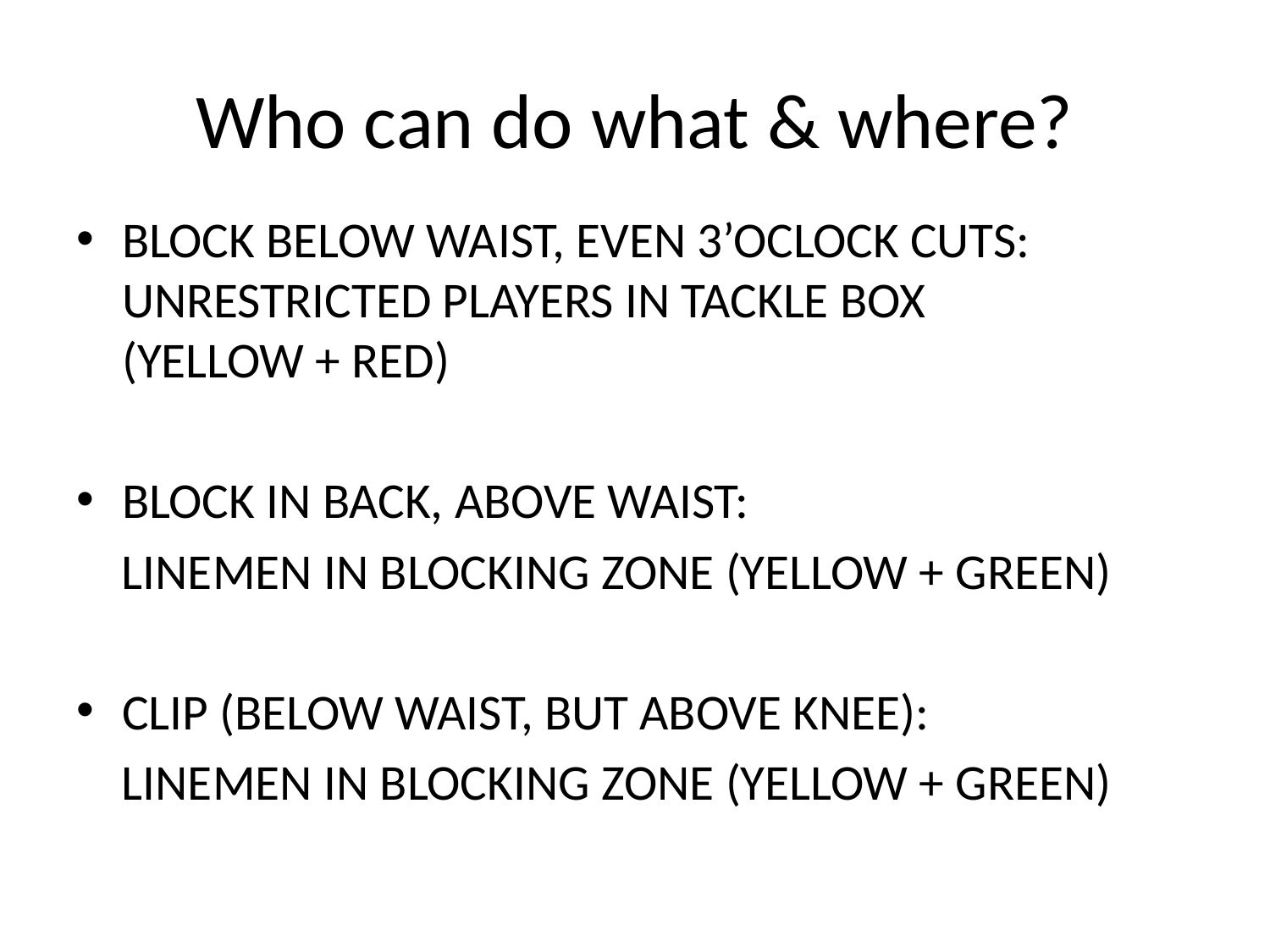

# Who can do what & where?
BLOCK BELOW WAIST, EVEN 3’OCLOCK CUTS: UNRESTRICTED PLAYERS IN TACKLE BOX
(YELLOW + RED)

BLOCK IN BACK, ABOVE WAIST:
    LINEMEN IN BLOCKING ZONE (YELLOW + GREEN)

CLIP (BELOW WAIST, BUT ABOVE KNEE):
    LINEMEN IN BLOCKING ZONE (YELLOW + GREEN)